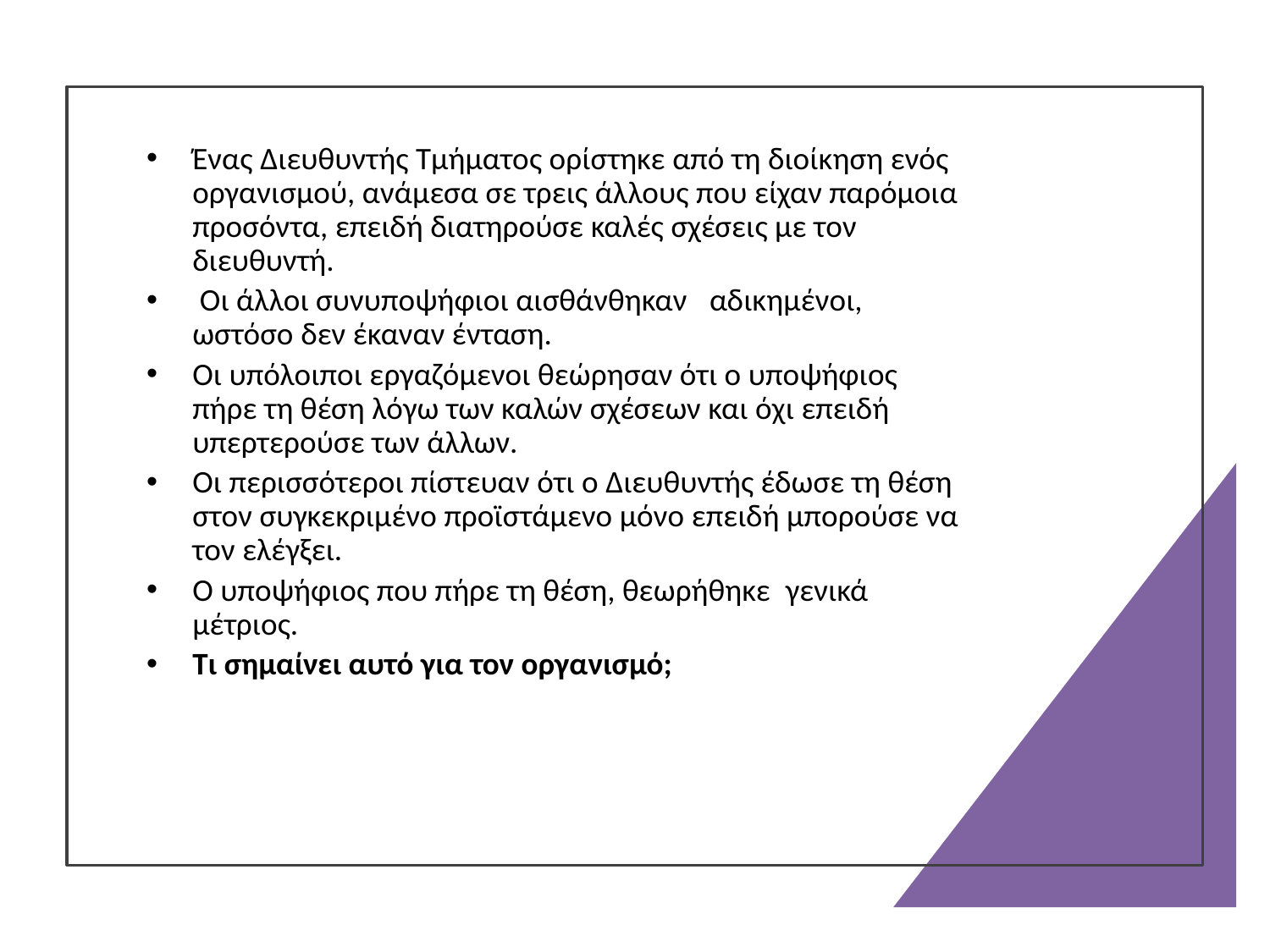

Ένας Διευθυντής Τμήματος ορίστηκε από τη διοίκηση ενός οργανισμού, ανάμεσα σε τρεις άλλους που είχαν παρόμοια προσόντα, επειδή διατηρούσε καλές σχέσεις με τον διευθυντή.
 Οι άλλοι συνυποψήφιοι αισθάνθηκαν   αδικημένοι, ωστόσο δεν έκαναν ένταση.
Οι υπόλοιποι εργαζόμενοι θεώρησαν ότι ο υποψήφιος πήρε τη θέση λόγω των καλών σχέσεων και όχι επειδή υπερτερούσε των άλλων.
Οι περισσότεροι πίστευαν ότι ο Διευθυντής έδωσε τη θέση στον συγκεκριμένο προϊστάμενο μόνο επειδή μπορούσε να τον ελέγξει.
Ο υποψήφιος που πήρε τη θέση, θεωρήθηκε  γενικά μέτριος.
Τι σημαίνει αυτό για τον οργανισμό;